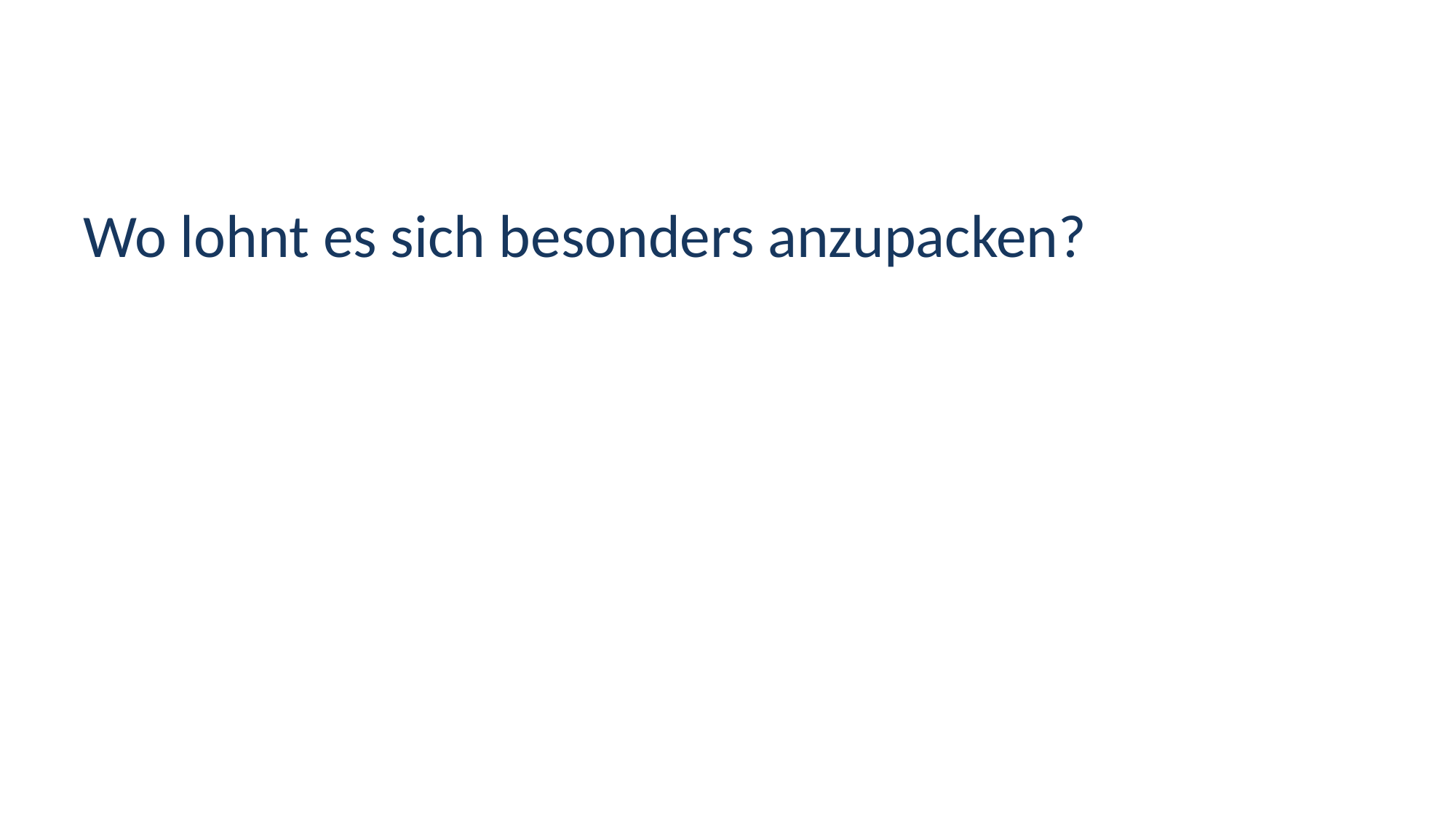

#
Wo lohnt es sich besonders anzupacken?